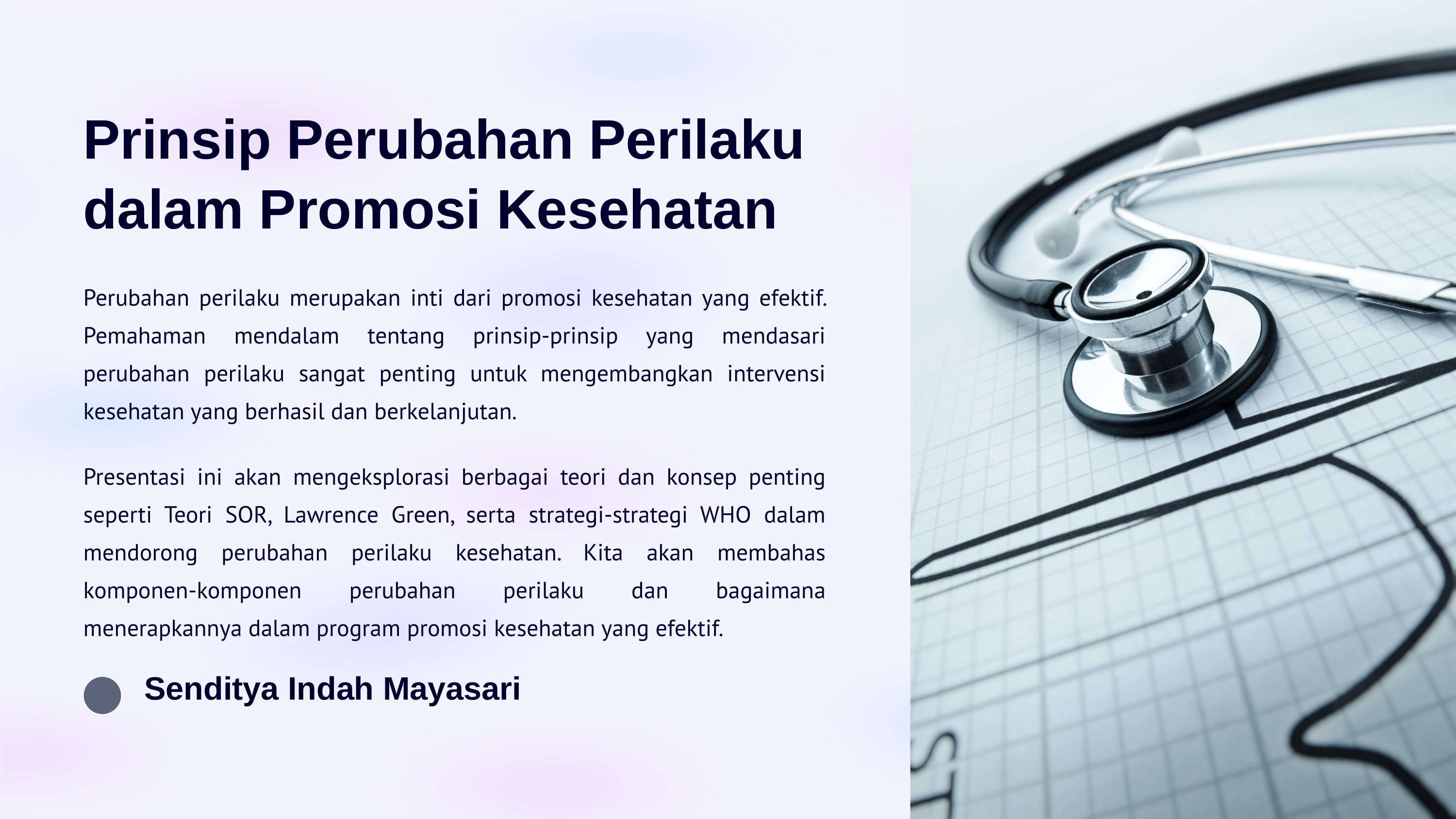

Prinsip Perubahan Perilaku dalam Promosi Kesehatan

Perubahan perilaku merupakan inti dari promosi kesehatan yang efektif. Pemahaman mendalam tentang prinsip-prinsip yang mendasari perubahan perilaku sangat penting untuk mengembangkan intervensi kesehatan yang berhasil dan berkelanjutan.

Presentasi ini akan mengeksplorasi berbagai teori dan konsep penting seperti Teori SOR, Lawrence Green, serta strategi-strategi WHO dalam mendorong perubahan perilaku kesehatan. Kita akan membahas komponen-komponen perubahan perilaku dan bagaimana menerapkannya dalam program promosi kesehatan yang efektif.

Senditya Indah Mayasari